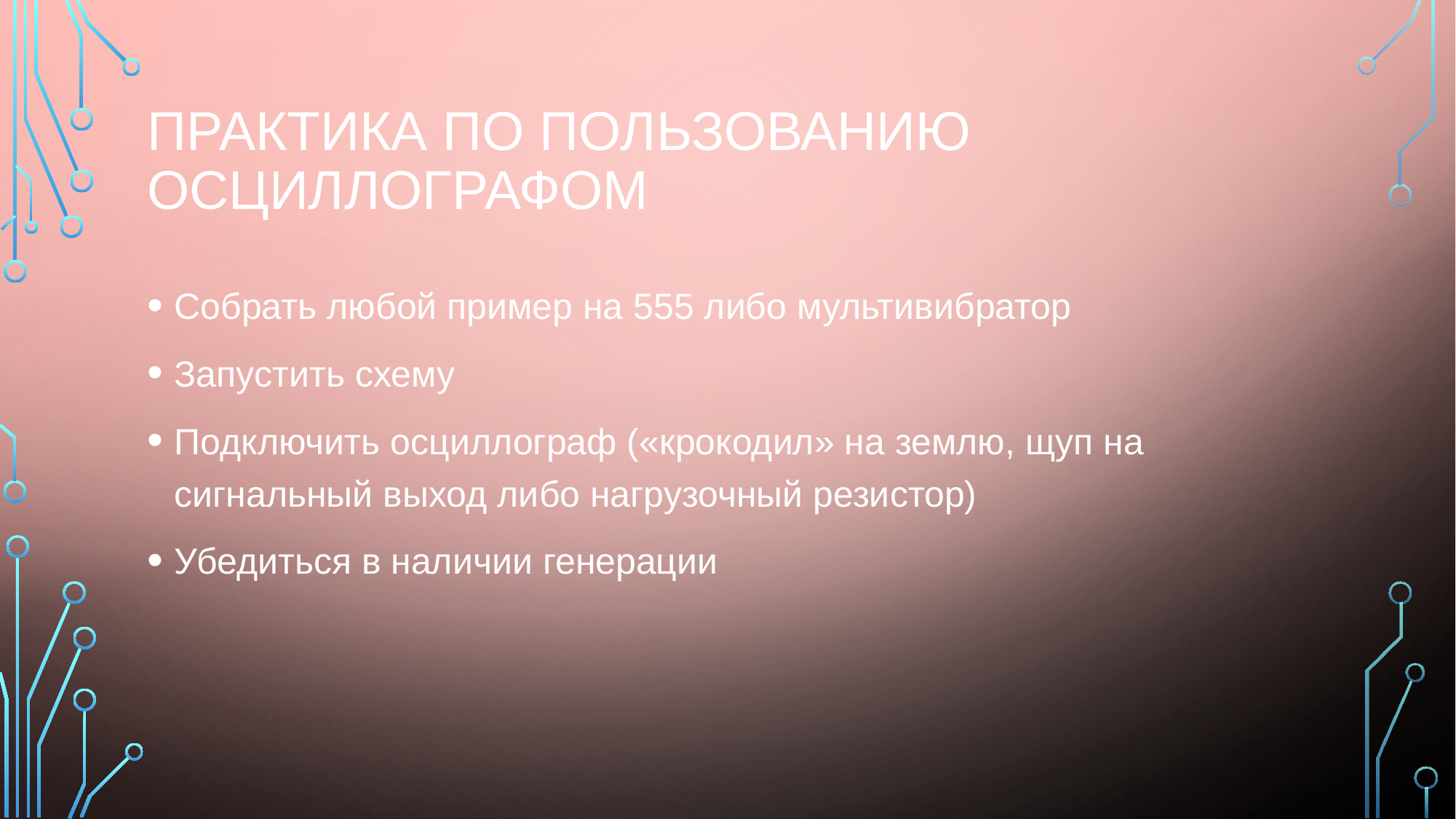

# Практика по пользованию осциллографом
Собрать любой пример на 555 либо мультивибратор
Запустить схему
Подключить осциллограф («крокодил» на землю, щуп на сигнальный выход либо нагрузочный резистор)
Убедиться в наличии генерации